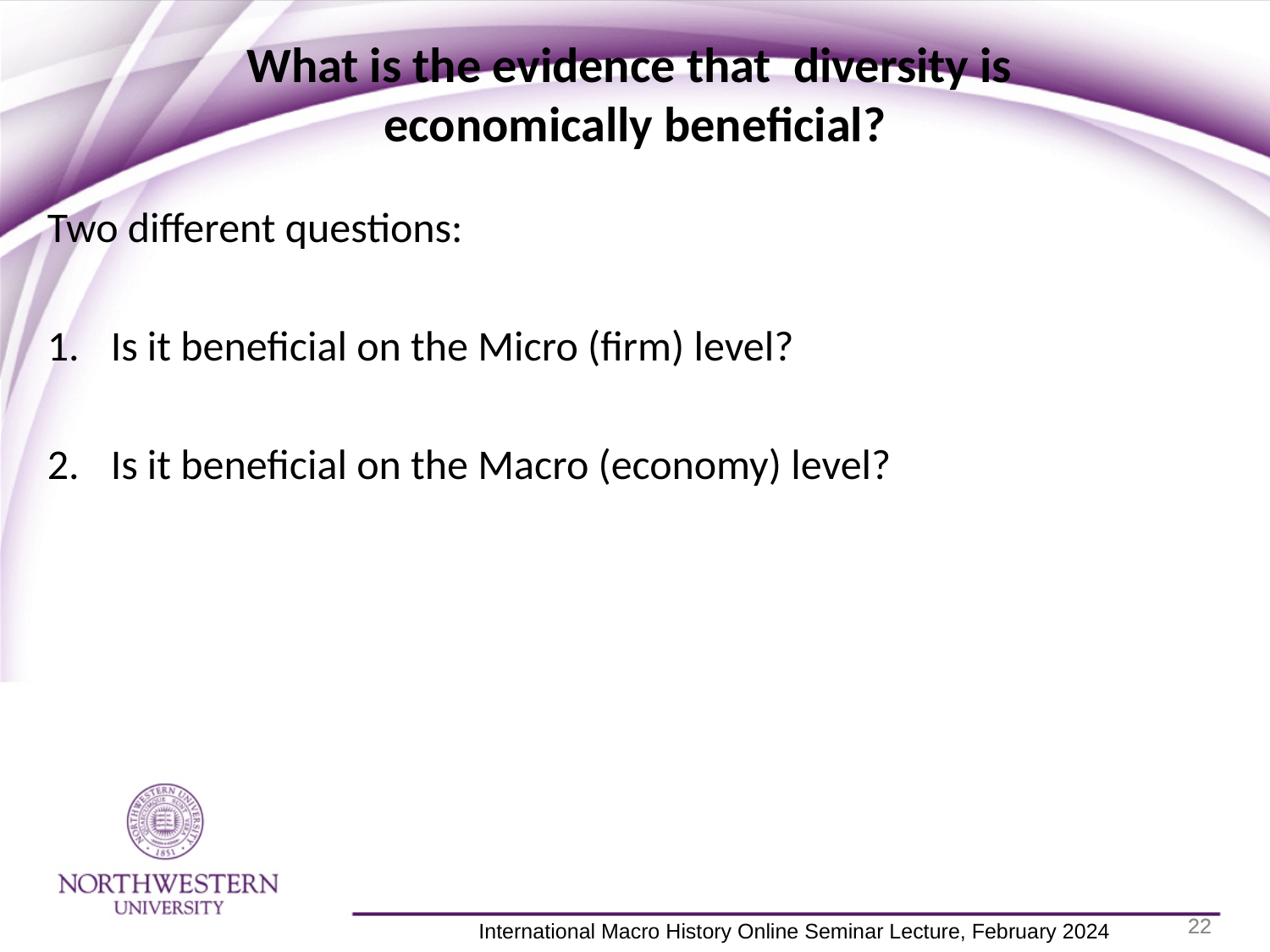

What is the evidence that  diversity is
economically beneficial?
Two different questions:

Is it beneficial on the Micro (firm) level?

Is it beneficial on the Macro (economy) level?

22
22
 International Macro History Online Seminar Lecture, February 2024